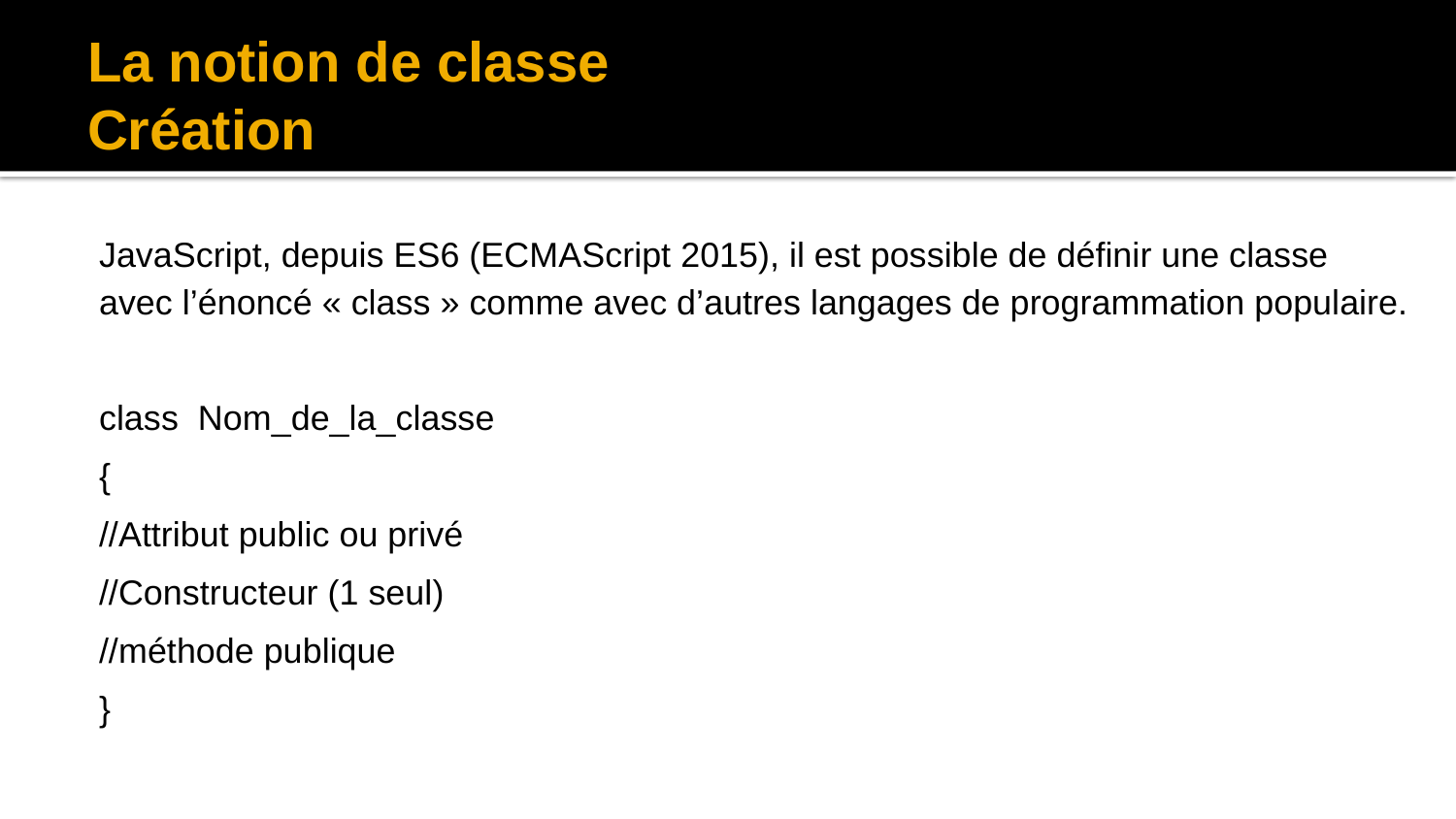

# La notion de classe Création
JavaScript, depuis ES6 (ECMAScript 2015), il est possible de définir une classe avec l’énoncé « class » comme avec d’autres langages de programmation populaire.

class  Nom_de_la_classe
{
	//Attribut public ou privé
	//Constructeur (1 seul)
	//méthode publique
}